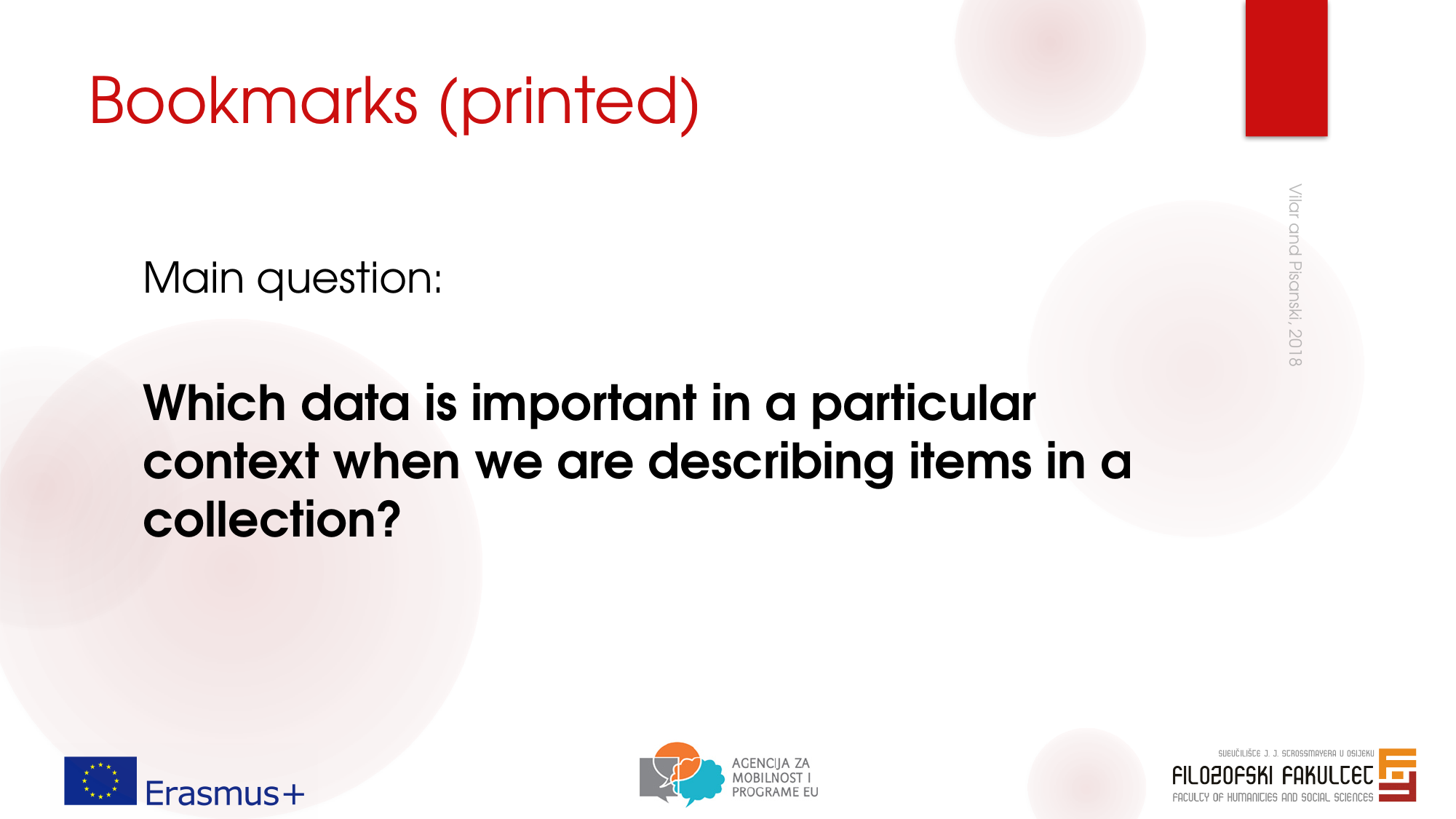

# Bookmarks (printed)
Main question:

Which data is important in a particular context when we are describing items in a collection?
Vilar and Pisanski, 2018